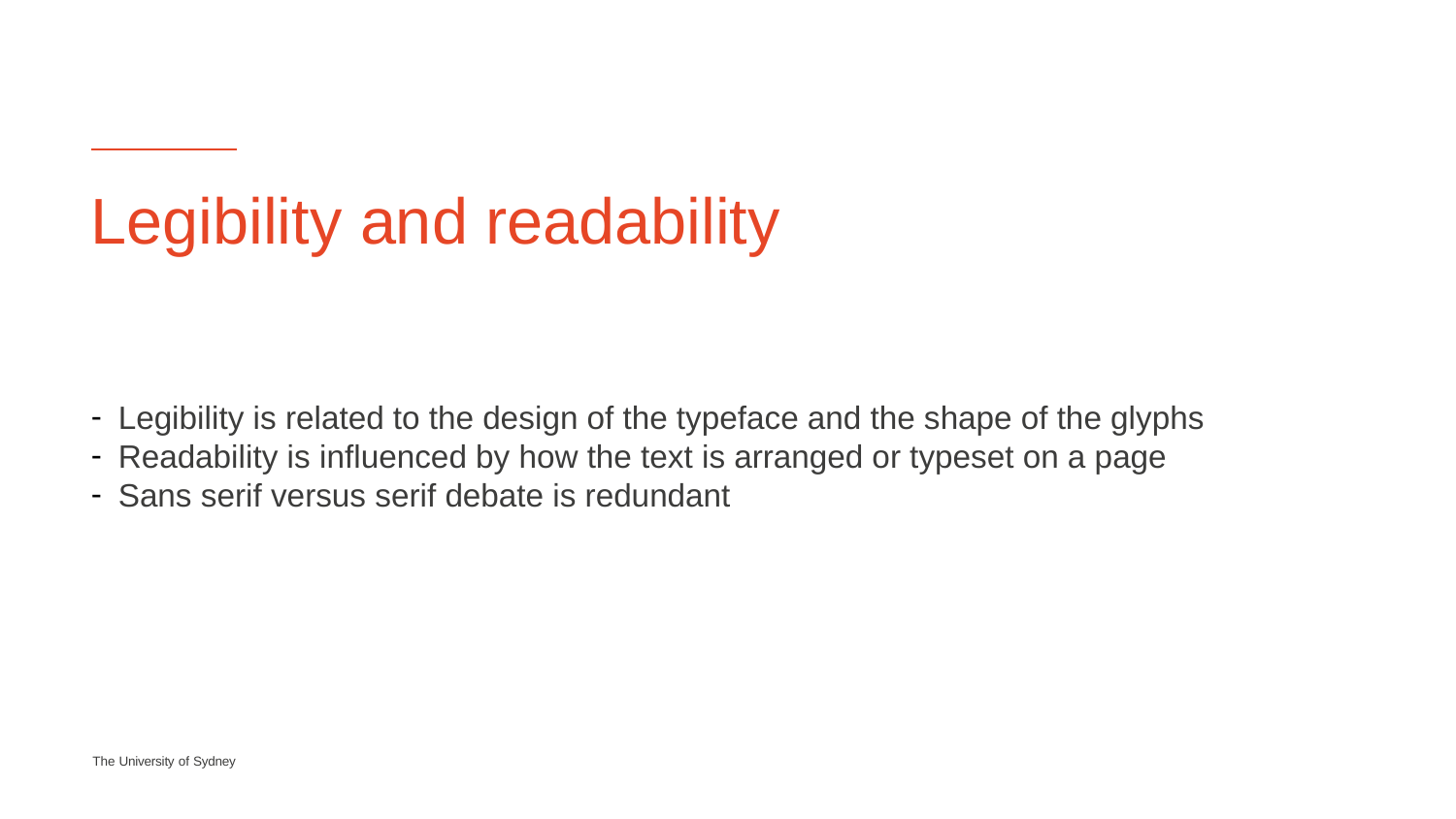

# Legibility and readability 1
Legibility is related to the design of the typeface and the shape of the glyphs
Readability is influenced by how the text is arranged or typeset on a page
Sans serif versus serif debate is redundant